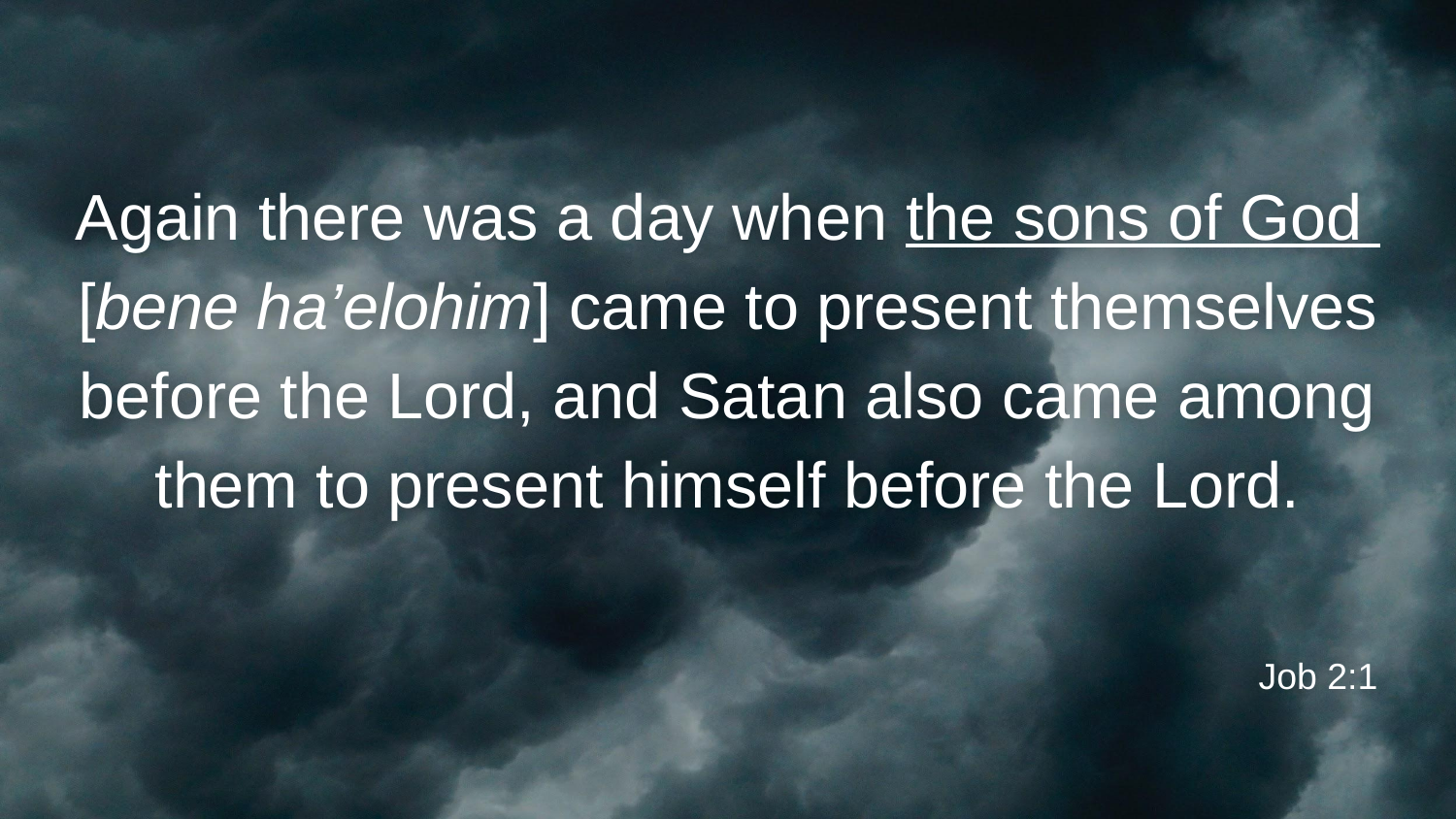

# Again there was a day when the sons of God [bene ha’elohim] came to present themselves before the Lord, and Satan also came among them to present himself before the Lord.
Job 2:1